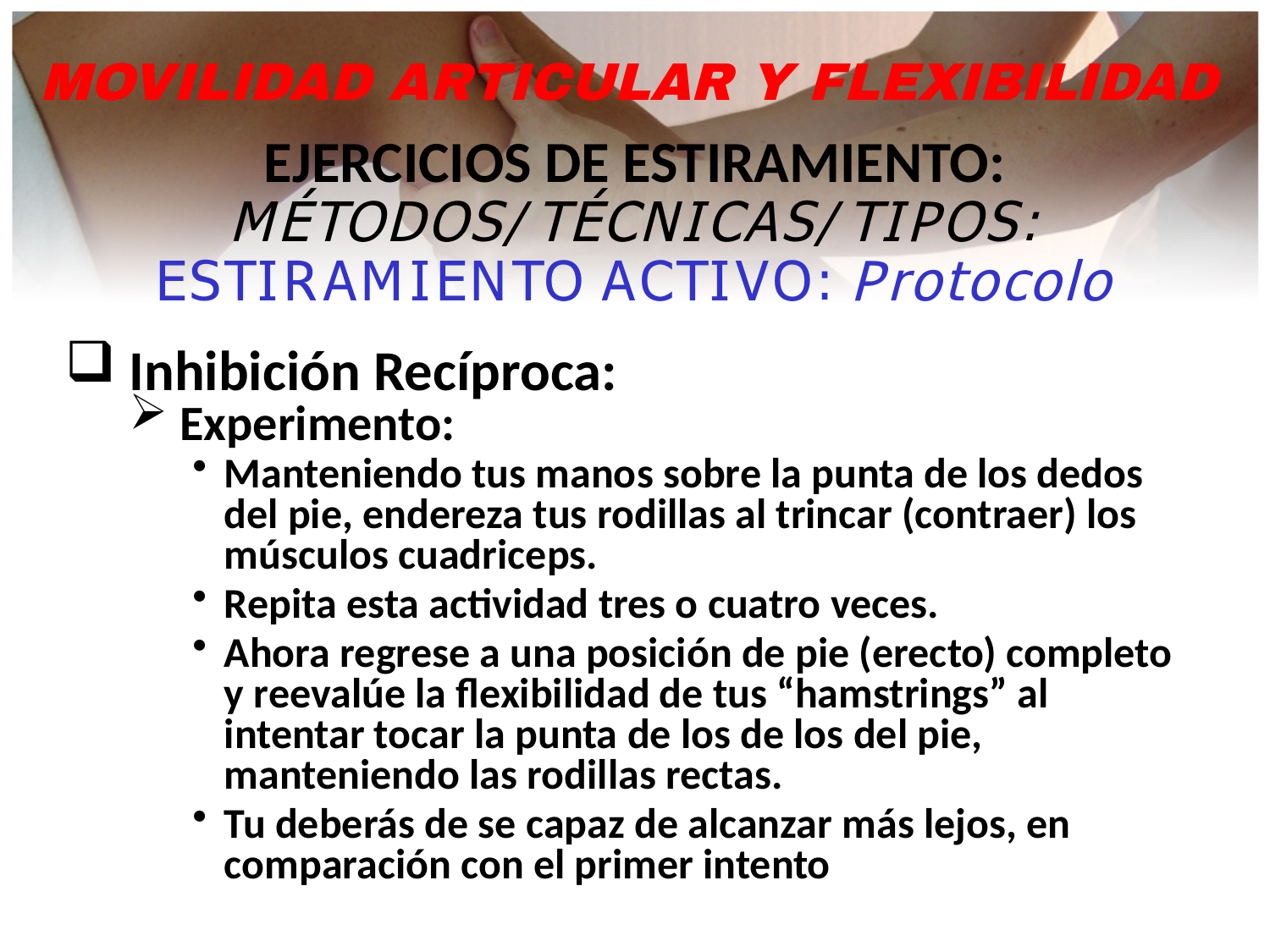

MOVILIDAD ARTICULAR Y FLEXIBILIDAD
EJERCICIOS DE ESTIRAMIENTO:
MÉTODOS/TÉCNICAS/TIPOS:
ESTIRAMIENTO ACTIVO: Protocolo
 Inhibición Recíproca:
 Experimento:
Manteniendo tus manos sobre la punta de los dedos del pie, endereza tus rodillas al trincar (contraer) los músculos cuadriceps.
Repita esta actividad tres o cuatro veces.
Ahora regrese a una posición de pie (erecto) completo y reevalúe la flexibilidad de tus “hamstrings” al intentar tocar la punta de los de los del pie, manteniendo las rodillas rectas.
Tu deberás de se capaz de alcanzar más lejos, en comparación con el primer intento